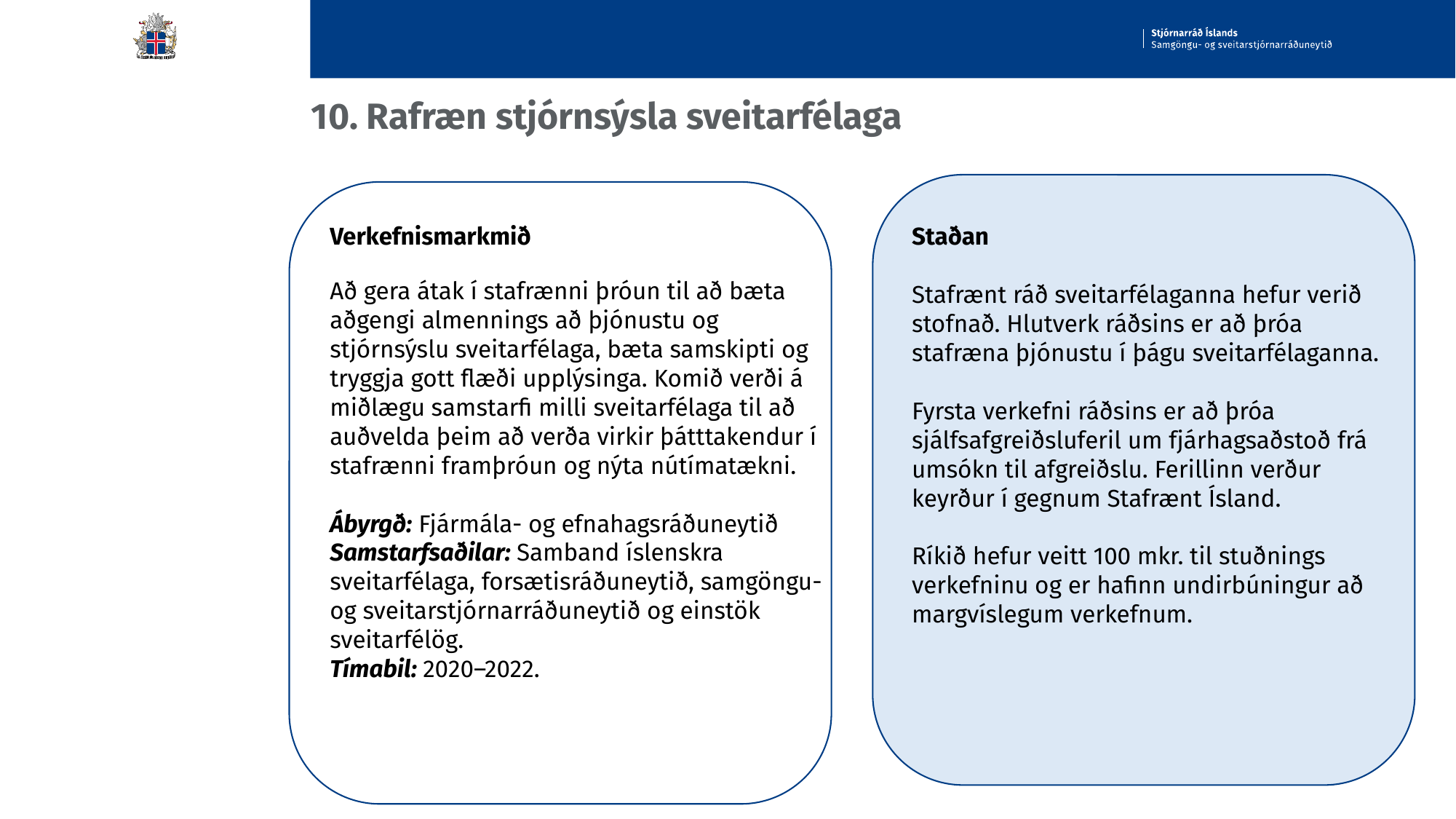

# 10. Rafræn stjórnsýsla sveitarfélaga

Verkefnismarkmið

Að gera átak í stafrænni þróun til að bæta aðgengi almennings að þjónustu og stjórnsýslu sveitarfélaga, bæta samskipti og tryggja gott flæði upplýsinga. Komið verði á miðlægu samstarfi milli sveitarfélaga til að auðvelda þeim að verða virkir þátttakendur í stafrænni framþróun og nýta nútímatækni.

Ábyrgð: Fjármála- og efnahagsráðuneytið
Samstarfsaðilar: Samband íslenskra sveitarfélaga, forsætisráðuneytið, samgöngu- og sveitarstjórnarráðuneytið og einstök sveitarfélög.
Tímabil: 2020–2022.
Staðan

Stafrænt ráð sveitarfélaganna hefur verið stofnað. Hlutverk ráðsins er að þróa stafræna þjónustu í þágu sveitarfélaganna.

Fyrsta verkefni ráðsins er að þróa sjálfsafgreiðsluferil um fjárhagsaðstoð frá umsókn til afgreiðslu. Ferillinn verður keyrður í gegnum Stafrænt Ísland.

Ríkið hefur veitt 100 mkr. til stuðnings verkefninu og er hafinn undirbúningur að margvíslegum verkefnum.